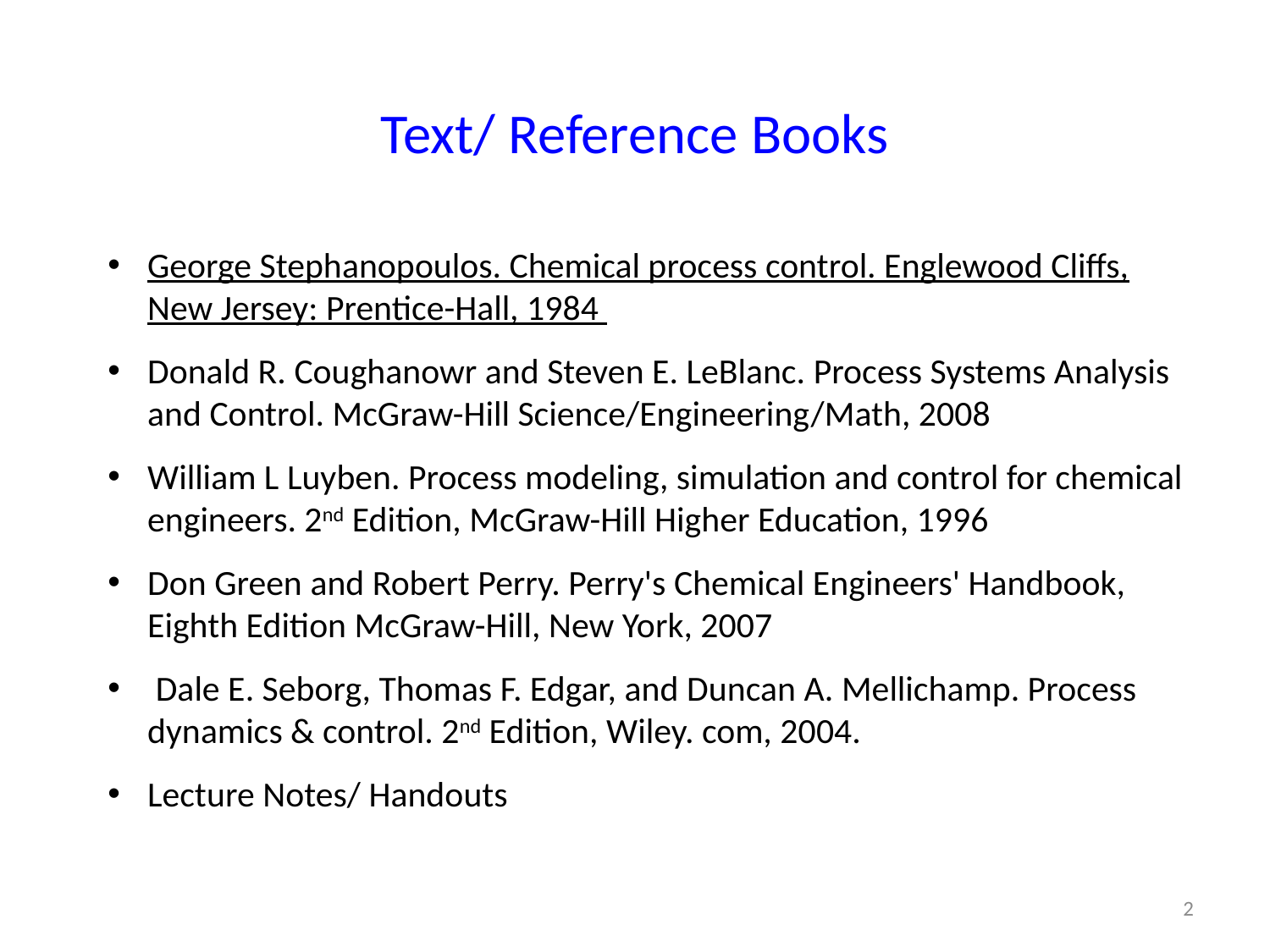

# Text/ Reference Books
George Stephanopoulos. Chemical process control. Englewood Cliffs, New Jersey: Prentice-Hall, 1984
Donald R. Coughanowr and Steven E. LeBlanc. Process Systems Analysis and Control. McGraw-Hill Science/Engineering/Math, 2008
William L Luyben. Process modeling, simulation and control for chemical engineers. 2nd Edition, McGraw-Hill Higher Education, 1996
Don Green and Robert Perry. Perry's Chemical Engineers' Handbook, Eighth Edition McGraw-Hill, New York, 2007
 Dale E. Seborg, Thomas F. Edgar, and Duncan A. Mellichamp. Process dynamics & control. 2nd Edition, Wiley. com, 2004.
Lecture Notes/ Handouts
2